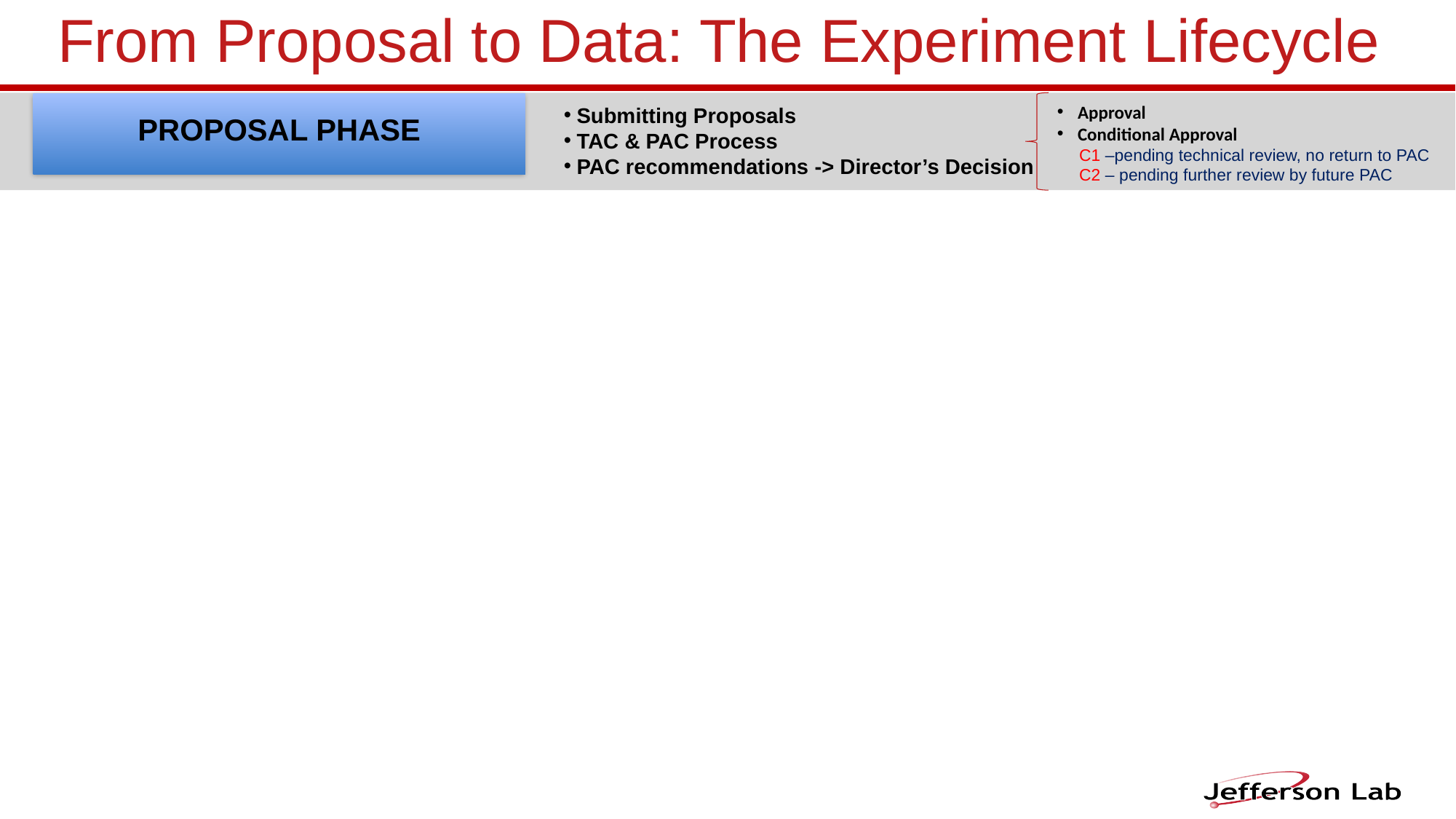

From Proposal to Data: The Experiment Lifecycle

Approval
Conditional Approval
C1 –pending technical review, no return to PAC
C2 – pending further review by future PAC
Submitting Proposals
TAC & PAC Process
PAC recommendations -> Director’s Decision
PROPOSAL PHASE

DECOMMISSIONING
3